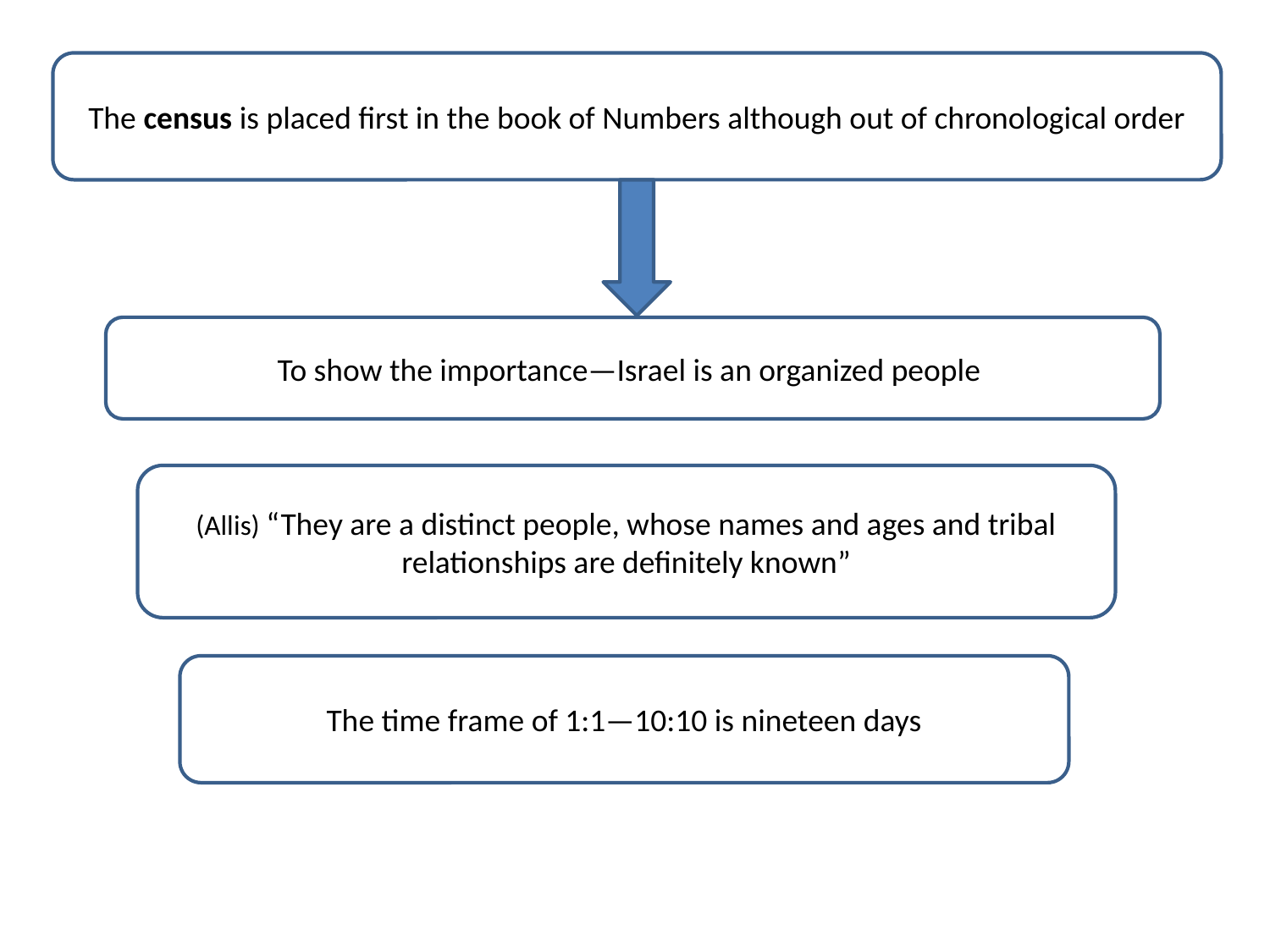

The census is placed first in the book of Numbers although out of chronological order

To show the importance—Israel is an organized people

(Allis) “They are a distinct people, whose names and ages and tribal relationships are definitely known”
The time frame of 1:1—10:10 is nineteen days